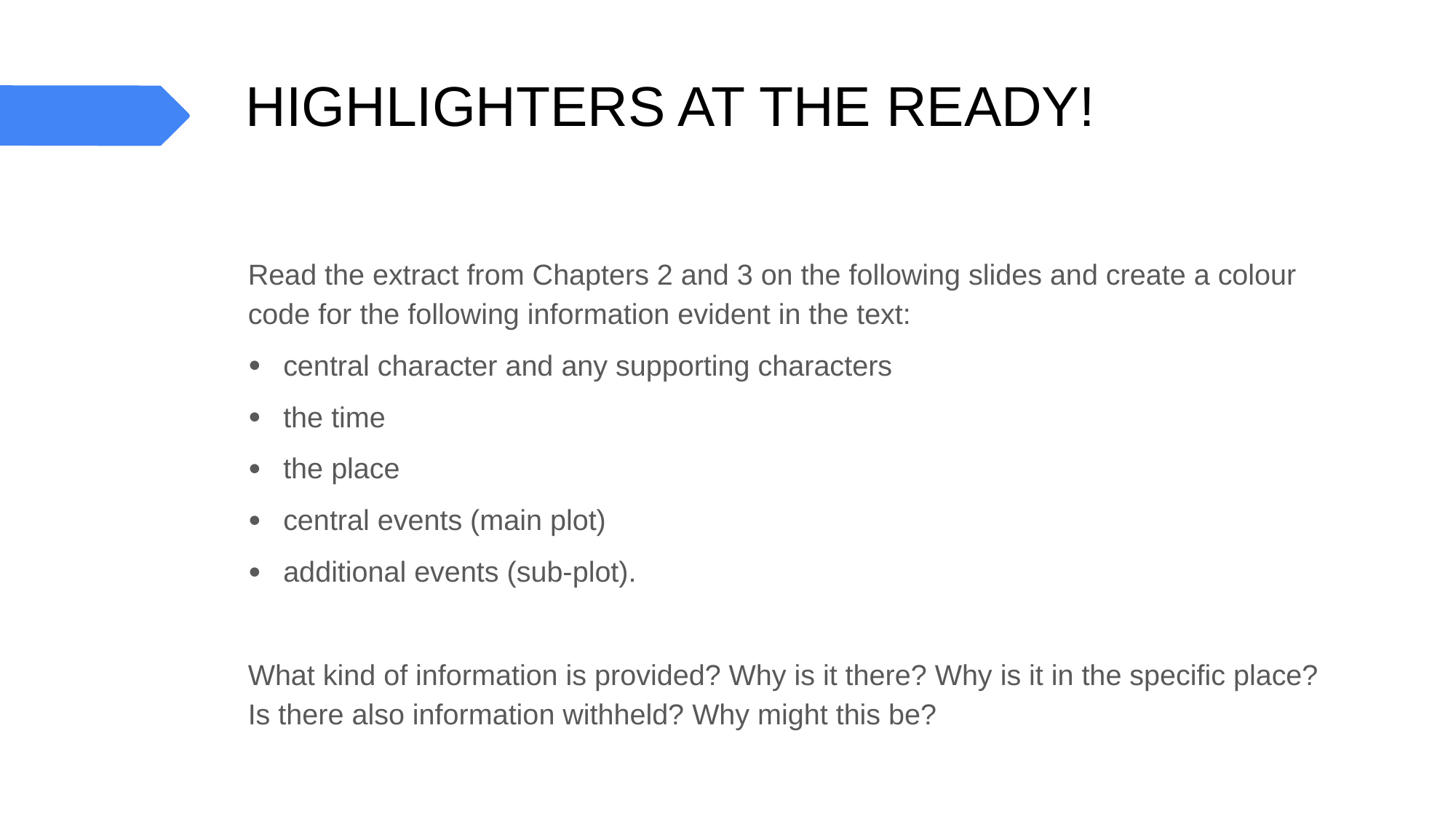

# HIGHLIGHTERS AT THE READY!
Read the extract from Chapters 2 and 3 on the following slides and create a colour code for the following information evident in the text:
central character and any supporting characters
the time
the place
central events (main plot)
additional events (sub-plot).

What kind of information is provided? Why is it there? Why is it in the specific place? Is there also information withheld? Why might this be?